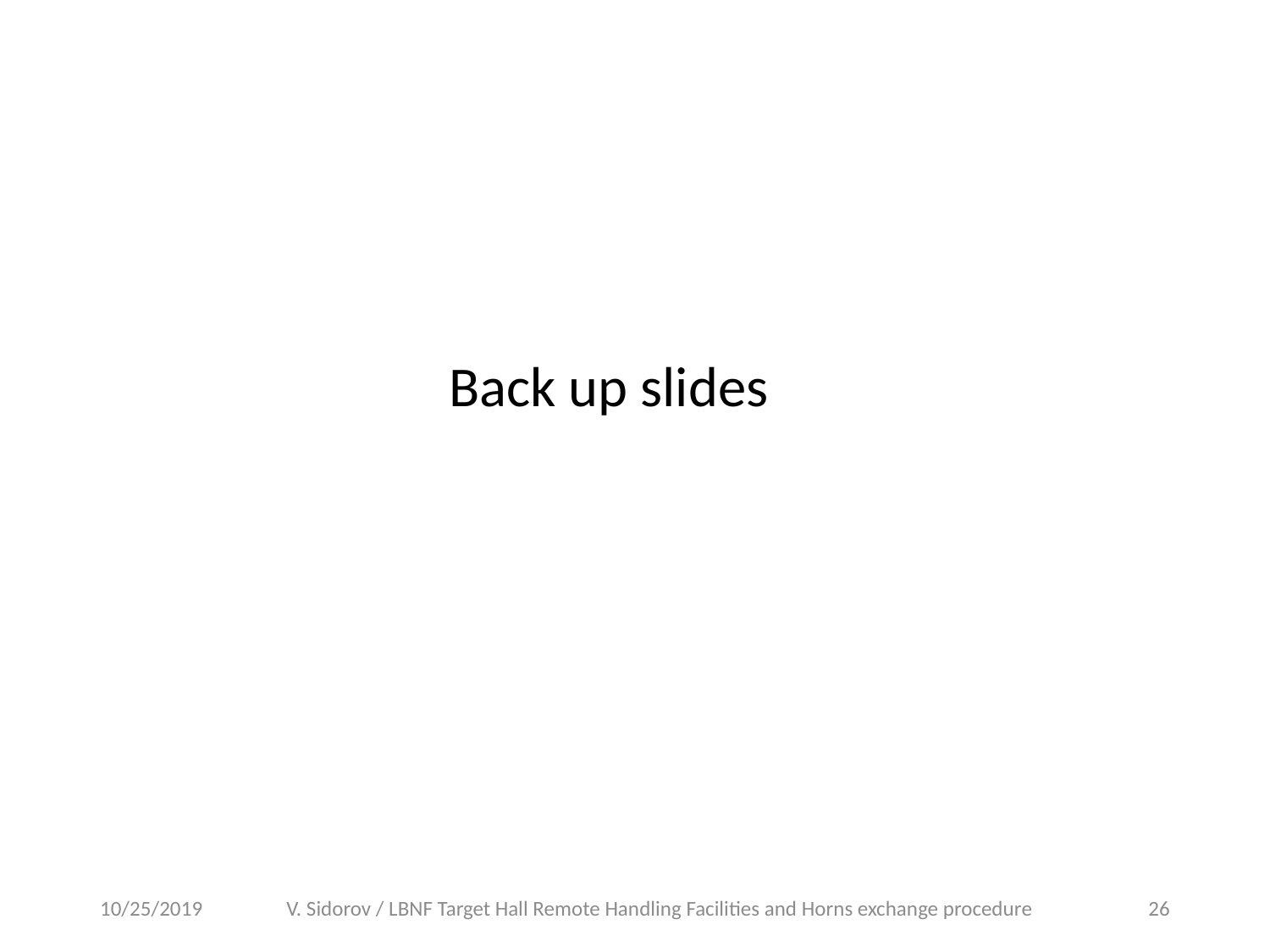

Back up slides
10/25/2019
V. Sidorov / LBNF Target Hall Remote Handling Facilities and Horns exchange procedure
26